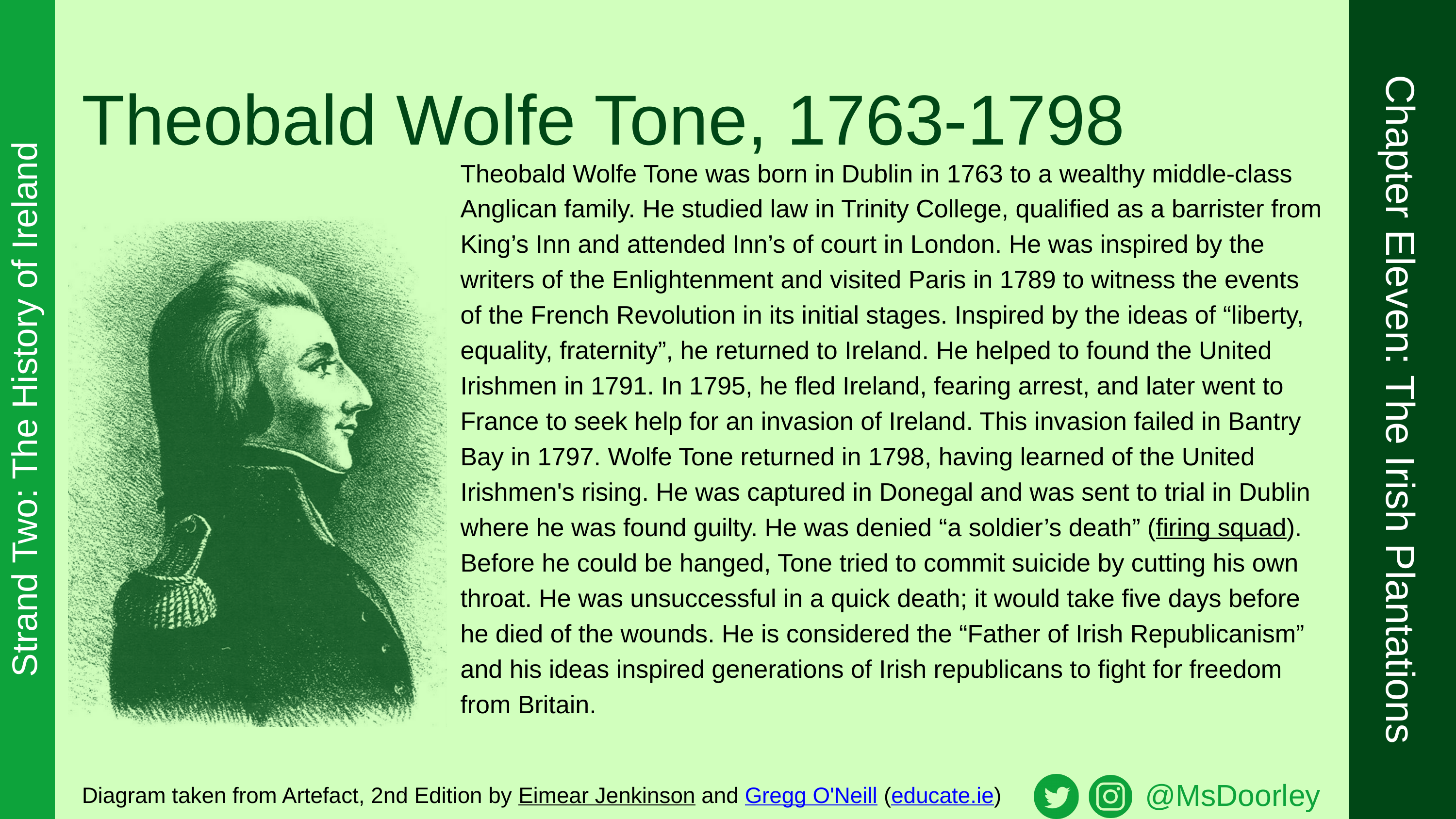

Theobald Wolfe Tone, 1763-1798
Theobald Wolfe Tone was born in Dublin in 1763 to a wealthy middle-class Anglican family. He studied law in Trinity College, qualified as a barrister from King’s Inn and attended Inn’s of court in London. He was inspired by the writers of the Enlightenment and visited Paris in 1789 to witness the events of the French Revolution in its initial stages. Inspired by the ideas of “liberty, equality, fraternity”, he returned to Ireland. He helped to found the United Irishmen in 1791. In 1795, he fled Ireland, fearing arrest, and later went to France to seek help for an invasion of Ireland. This invasion failed in Bantry Bay in 1797. Wolfe Tone returned in 1798, having learned of the United Irishmen's rising. He was captured in Donegal and was sent to trial in Dublin where he was found guilty. He was denied “a soldier’s death” (firing squad). Before he could be hanged, Tone tried to commit suicide by cutting his own throat. He was unsuccessful in a quick death; it would take five days before he died of the wounds. He is considered the “Father of Irish Republicanism” and his ideas inspired generations of Irish republicans to fight for freedom from Britain.

Chapter Eleven: The Irish Plantations
Strand Two: The History of Ireland

@MsDoorley

Diagram taken from Artefact, 2nd Edition by Eimear Jenkinson and Gregg O'Neill (educate.ie)